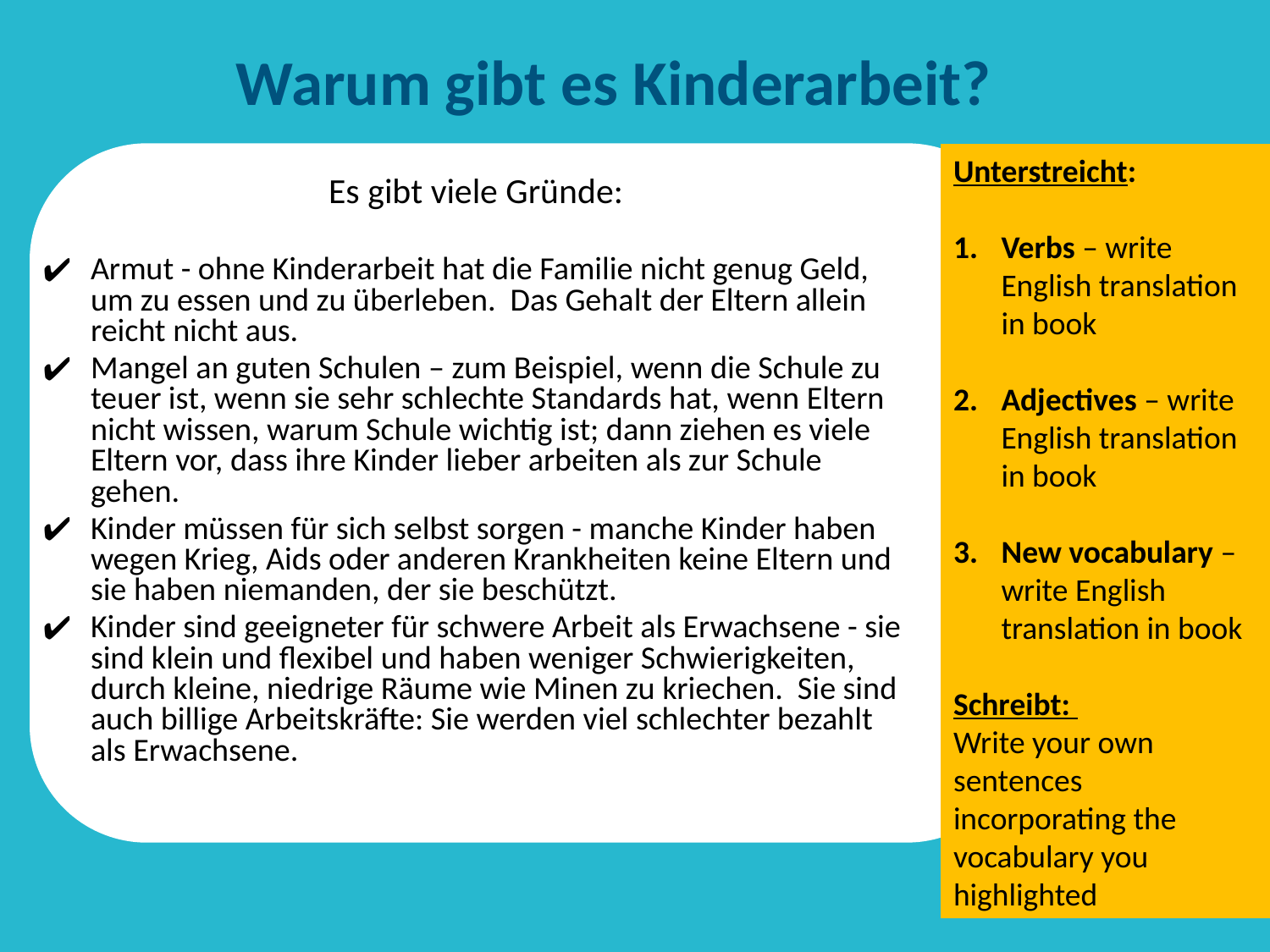

# Warum gibt es Kinderarbeit?

Unterstreicht:

Verbs – write English translation in book

Adjectives – write English translation in book

New vocabulary – write English translation in book

Schreibt:
Write your own sentences incorporating the vocabulary you highlighted
Es gibt viele Gründe:
Armut - ohne Kinderarbeit hat die Familie nicht genug Geld, um zu essen und zu überleben.  Das Gehalt der Eltern allein reicht nicht aus.
Mangel an guten Schulen – zum Beispiel, wenn die Schule zu teuer ist, wenn sie sehr schlechte Standards hat, wenn Eltern nicht wissen, warum Schule wichtig ist; dann ziehen es viele Eltern vor, dass ihre Kinder lieber arbeiten als zur Schule gehen.
Kinder müssen für sich selbst sorgen - manche Kinder haben wegen Krieg, Aids oder anderen Krankheiten keine Eltern und sie haben niemanden, der sie beschützt.
Kinder sind geeigneter für schwere Arbeit als Erwachsene - sie sind klein und flexibel und haben weniger Schwierigkeiten, durch kleine, niedrige Räume wie Minen zu kriechen.  Sie sind auch billige Arbeitskräfte: Sie werden viel schlechter bezahlt als Erwachsene.